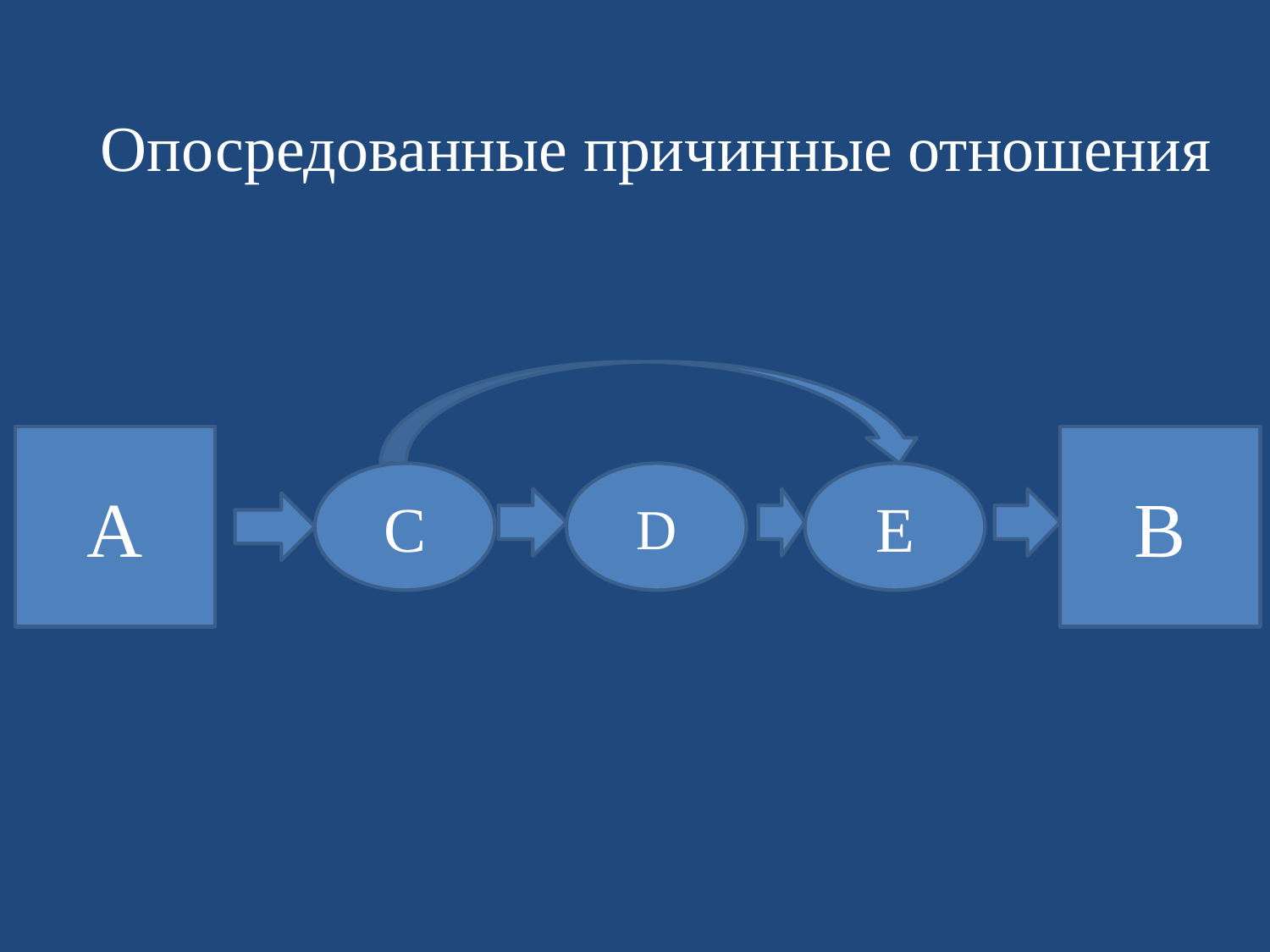

Опосредованные причинные отношения

А
В
C
D
Е